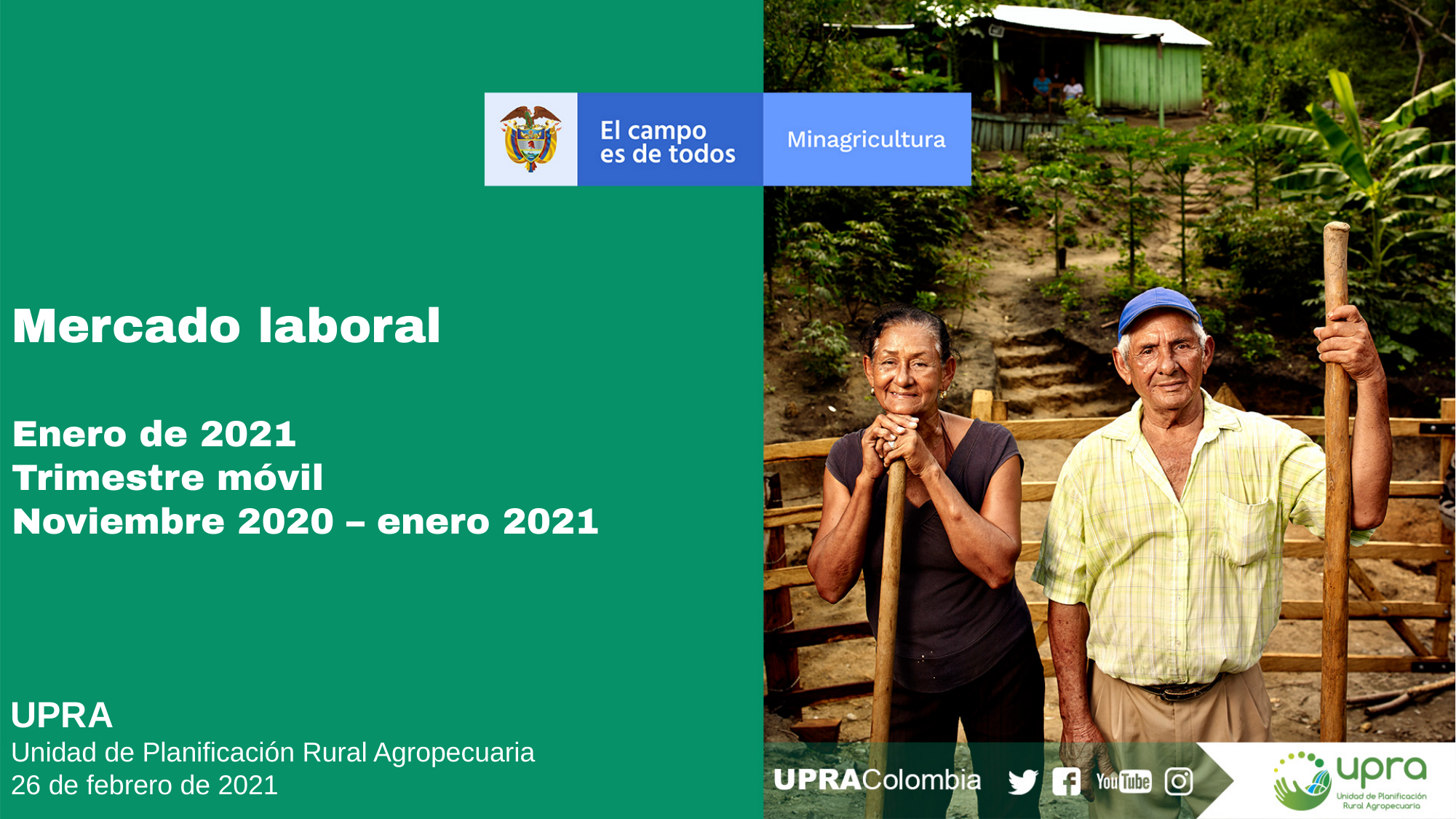

Mercado laboral
Enero de 2021
Trimestre móvil
Noviembre 2020 – enero 2021
UPRA
Unidad de Planificación Rural Agropecuaria
26 de febrero de 2021